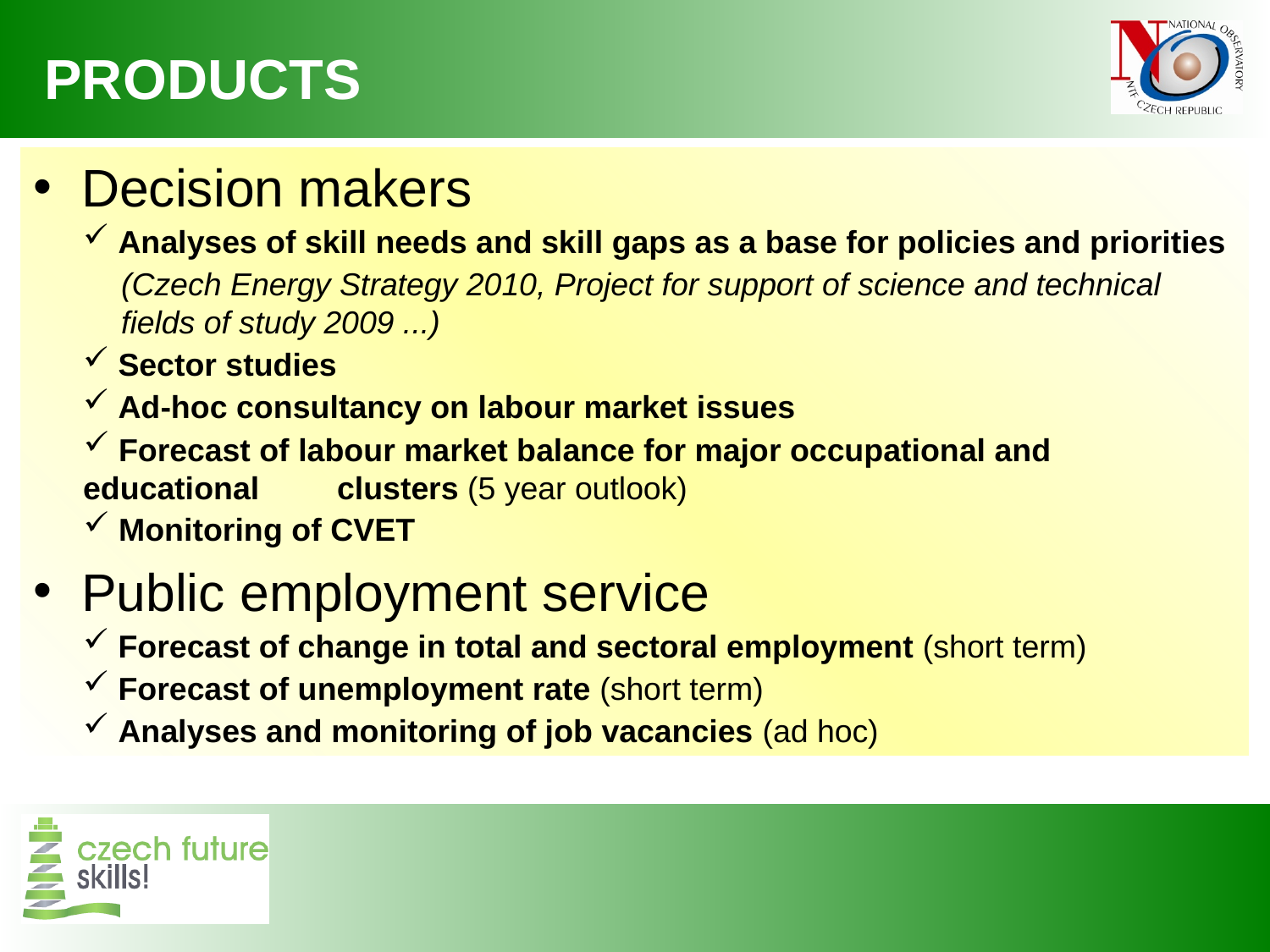

# PRODUCTS
Decision makers
 Analyses of skill needs and skill gaps as a base for policies and priorities
(Czech Energy Strategy 2010, Project for support of science and technical  fields of study 2009 ...)
 Sector studies
 Ad-hoc consultancy on labour market issues
 Forecast of labour market balance for major occupational and educational  	clusters (5 year outlook)
 Monitoring of CVET
Public employment service
 Forecast of change in total and sectoral employment (short term)
 Forecast of unemployment rate (short term)
 Analyses and monitoring of job vacancies (ad hoc)